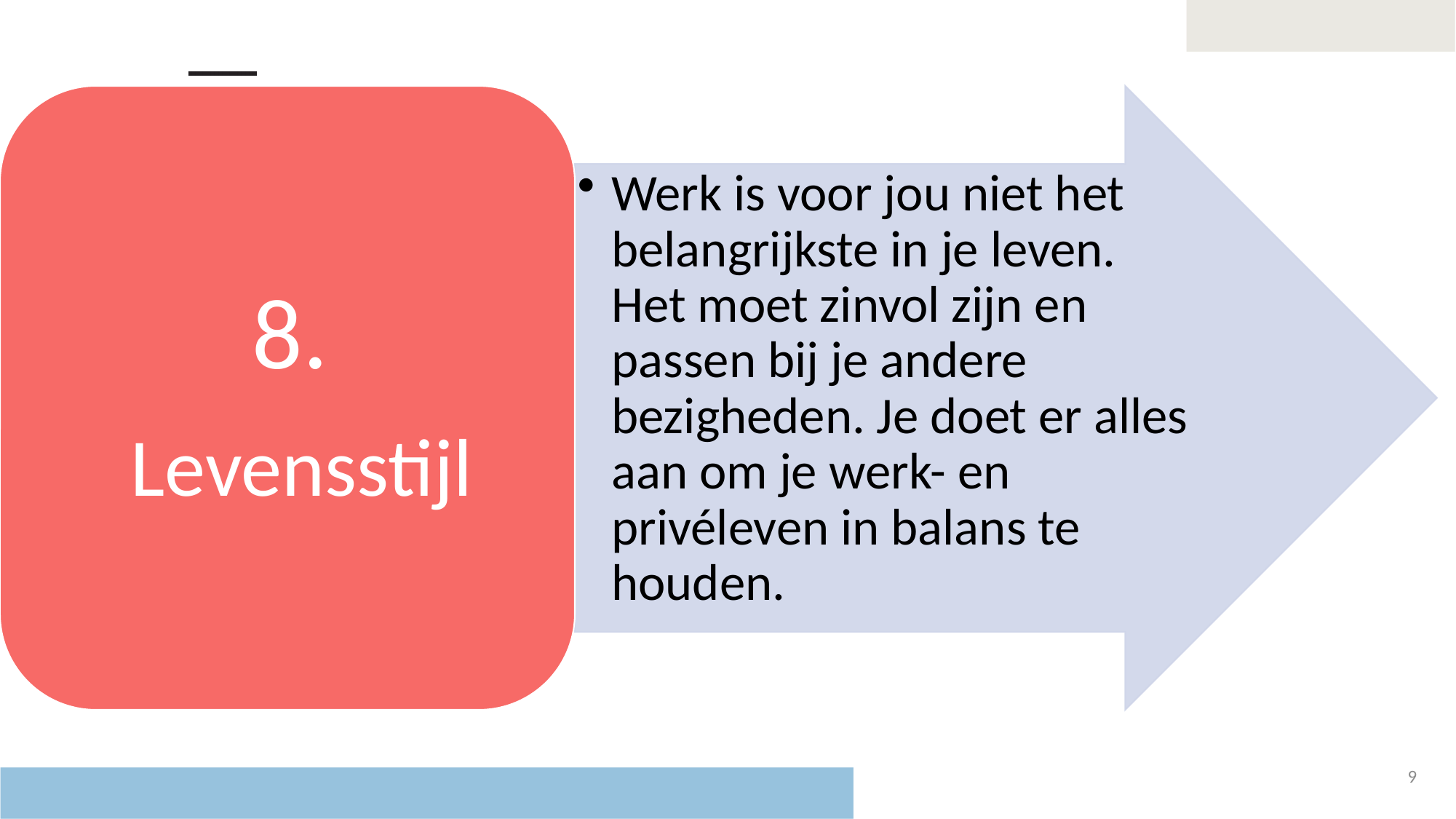

Werk is voor jou niet het belangrijkste in je leven. Het moet zinvol zijn en passen bij je andere bezigheden. Je doet er alles aan om je werk- en privéleven in balans te houden.
8.
Levensstijl
9